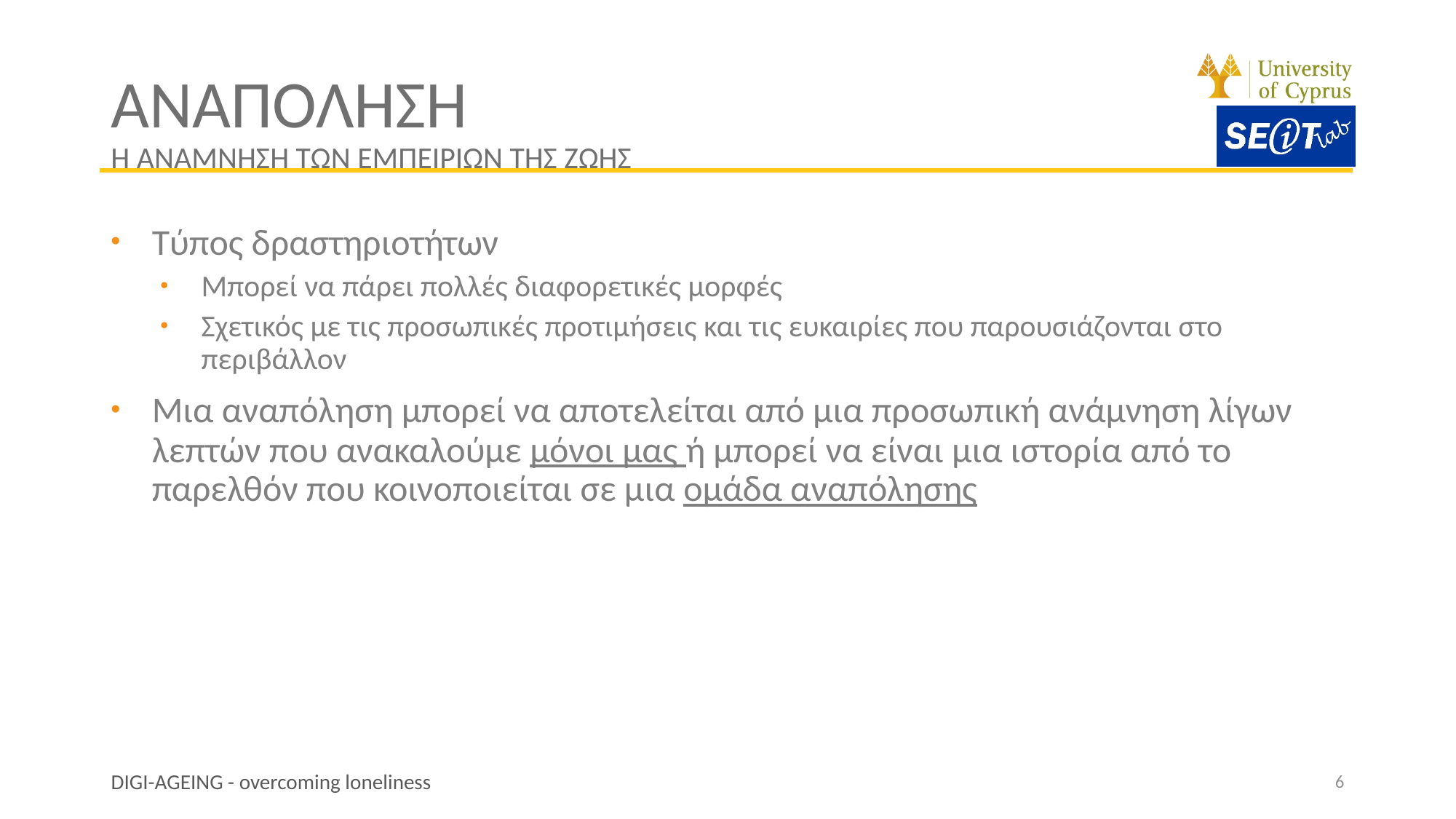

# ΑΝΑΠΟΛΗΣΗ Η αναμνηση των εμπειριων της ζωης
Τύπος δραστηριοτήτων
Μπορεί να πάρει πολλές διαφορετικές μορφές
Σχετικός με τις προσωπικές προτιμήσεις και τις ευκαιρίες που παρουσιάζονται στο περιβάλλον
Μια αναπόληση μπορεί να αποτελείται από μια προσωπική ανάμνηση λίγων λεπτών που ανακαλούμε μόνοι μας ή μπορεί να είναι μια ιστορία από το παρελθόν που κοινοποιείται σε μια ομάδα αναπόλησης
6